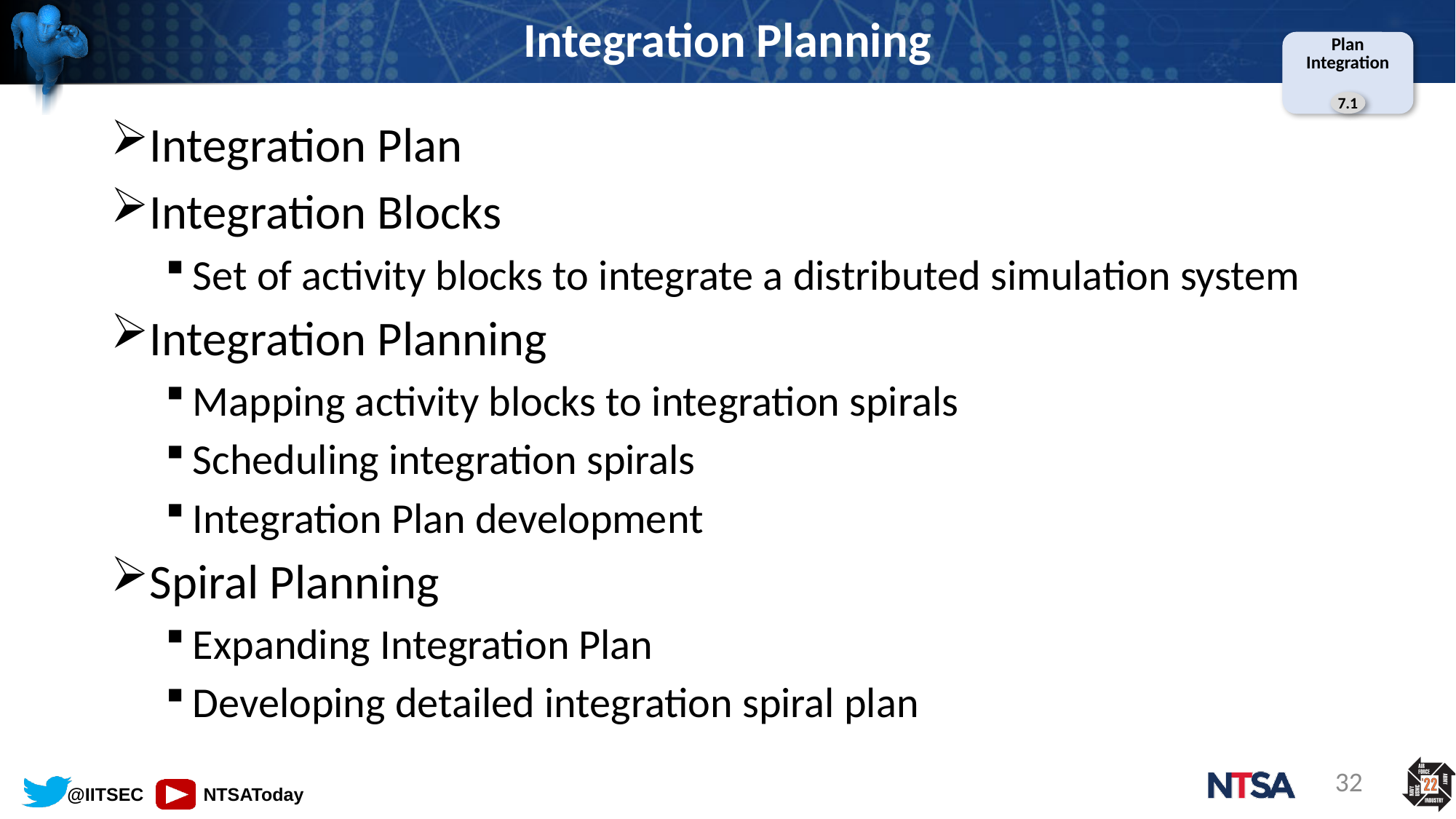

# Integration Planning
Plan
Integration
7.1
Integration Plan
Integration Blocks
Set of activity blocks to integrate a distributed simulation system
Integration Planning
Mapping activity blocks to integration spirals
Scheduling integration spirals
Integration Plan development
Spiral Planning
Expanding Integration Plan
Developing detailed integration spiral plan

32